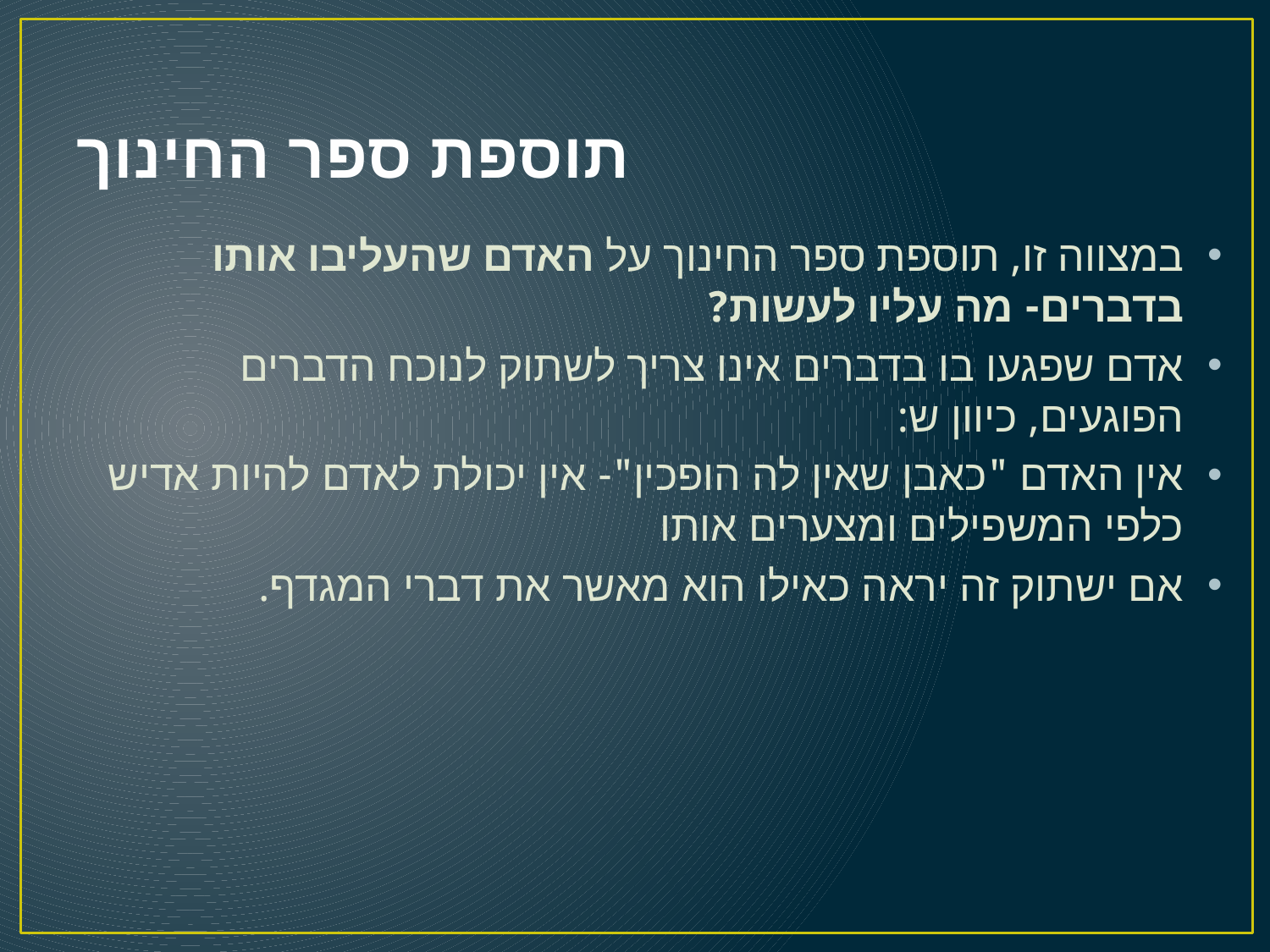

# תוספת ספר החינוך
במצווה זו, תוספת ספר החינוך על האדם שהעליבו אותו בדברים- מה עליו לעשות?
אדם שפגעו בו בדברים אינו צריך לשתוק לנוכח הדברים הפוגעים, כיוון ש:
אין האדם "כאבן שאין לה הופכין"- אין יכולת לאדם להיות אדיש כלפי המשפילים ומצערים אותו
אם ישתוק זה יראה כאילו הוא מאשר את דברי המגדף.